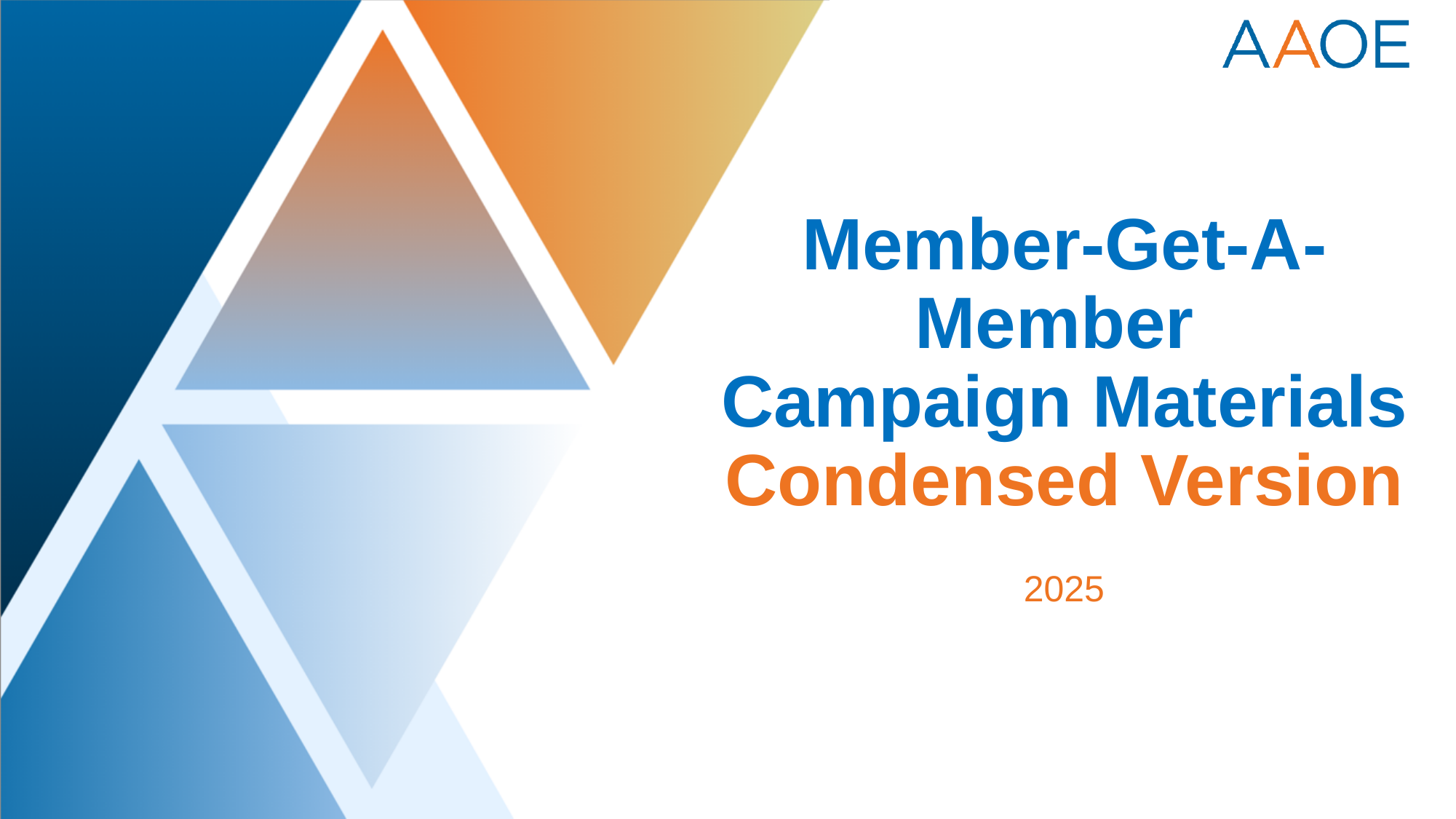

# Member-Get-A-Member Campaign Materials Condensed Version
2025